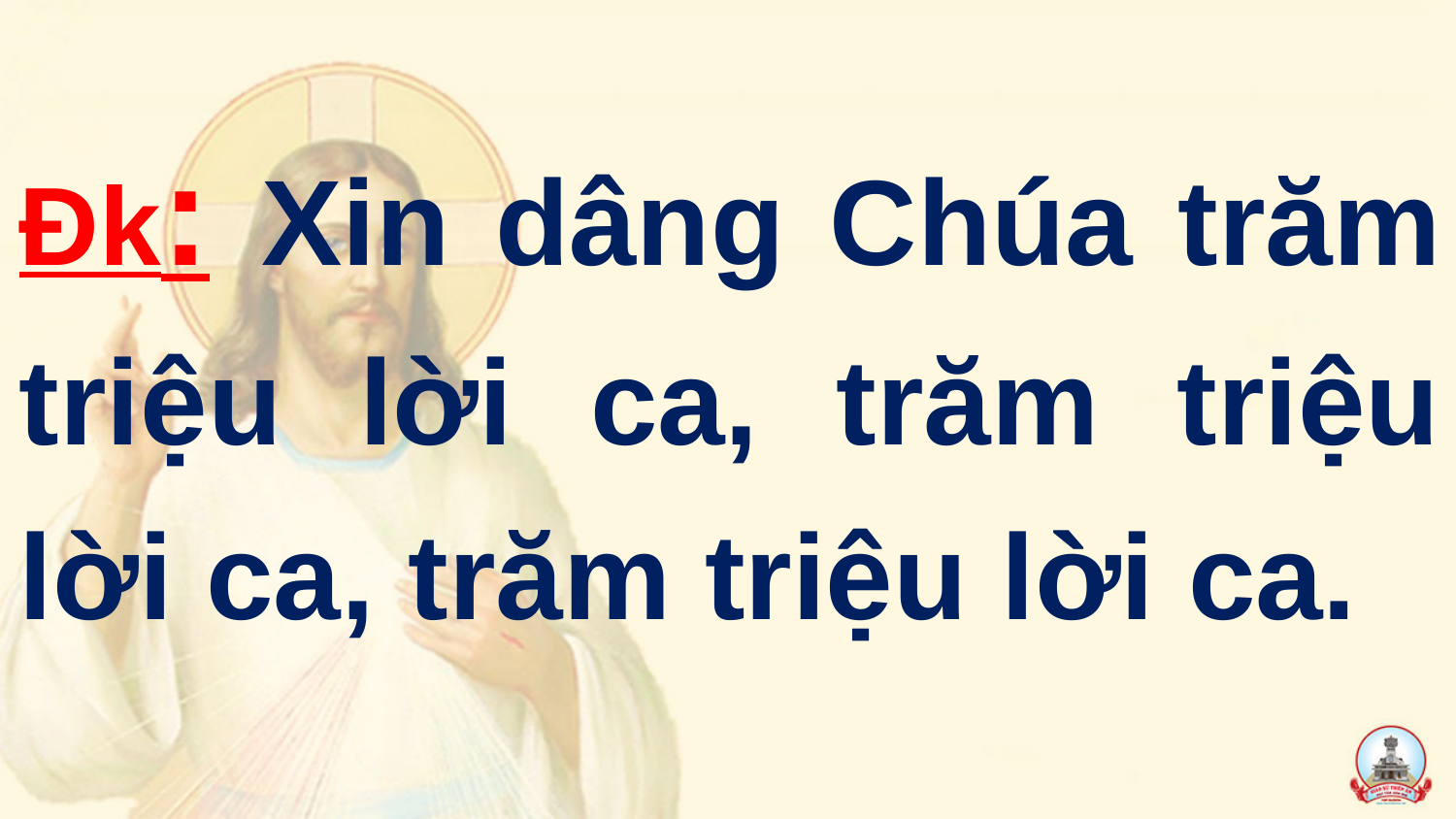

Đk: Xin dâng Chúa trăm triệu lời ca, trăm triệu lời ca, trăm triệu lời ca.